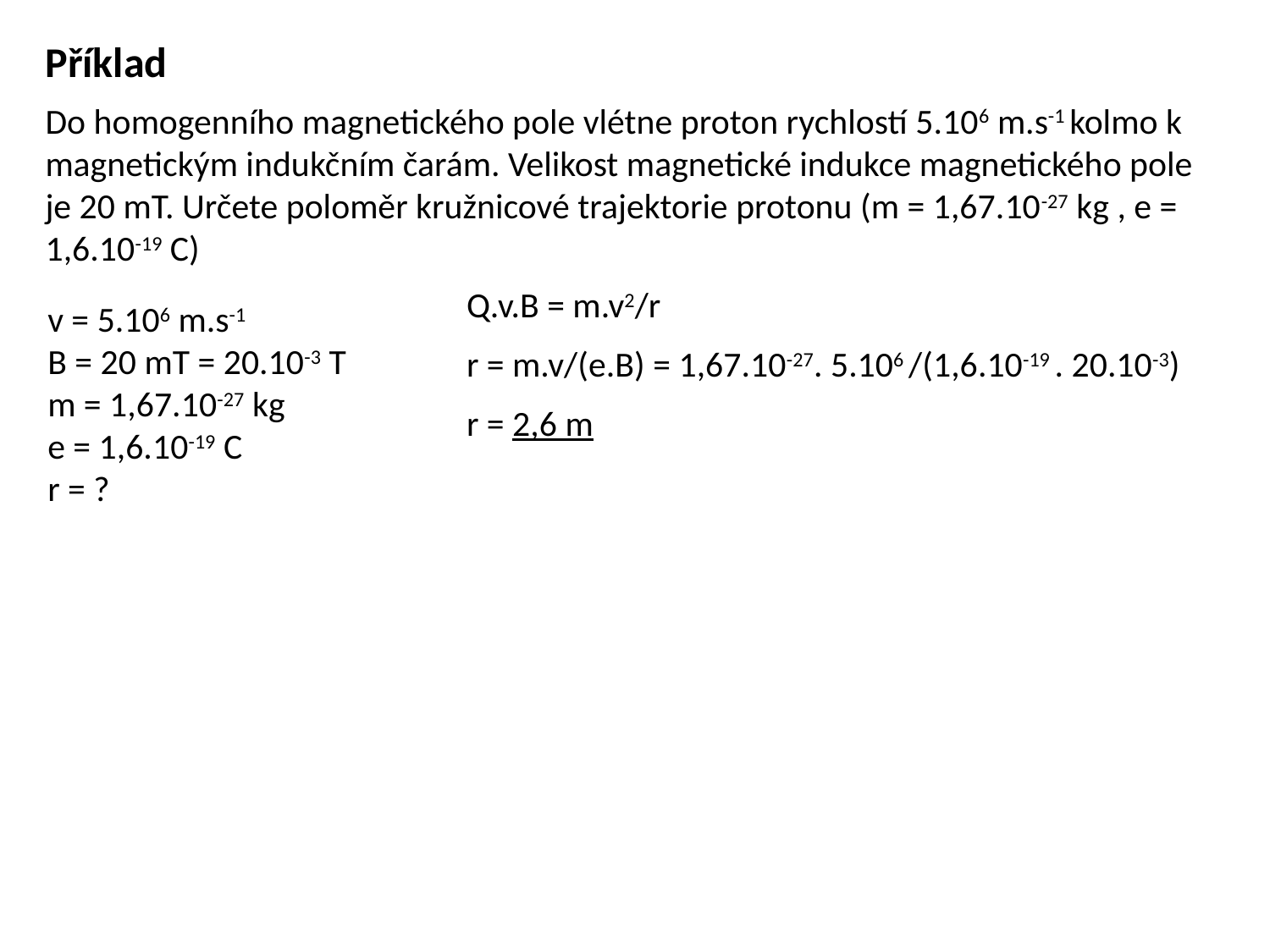

Příklad
Do homogenního magnetického pole vlétne proton rychlostí 5.106 m.s-1 kolmo k magnetickým indukčním čarám. Velikost magnetické indukce magnetického pole je 20 mT. Určete poloměr kružnicové trajektorie protonu (m = 1,67.10-27 kg , e = 1,6.10-19 C)
Q.v.B = m.v2/r

r = m.v/(e.B) = 1,67.10-27. 5.106 /(1,6.10-19 . 20.10-3)

r = 2,6 m
v = 5.106 m.s-1
B = 20 mT = 20.10-3 T
m = 1,67.10-27 kg
e = 1,6.10-19 C
r = ?